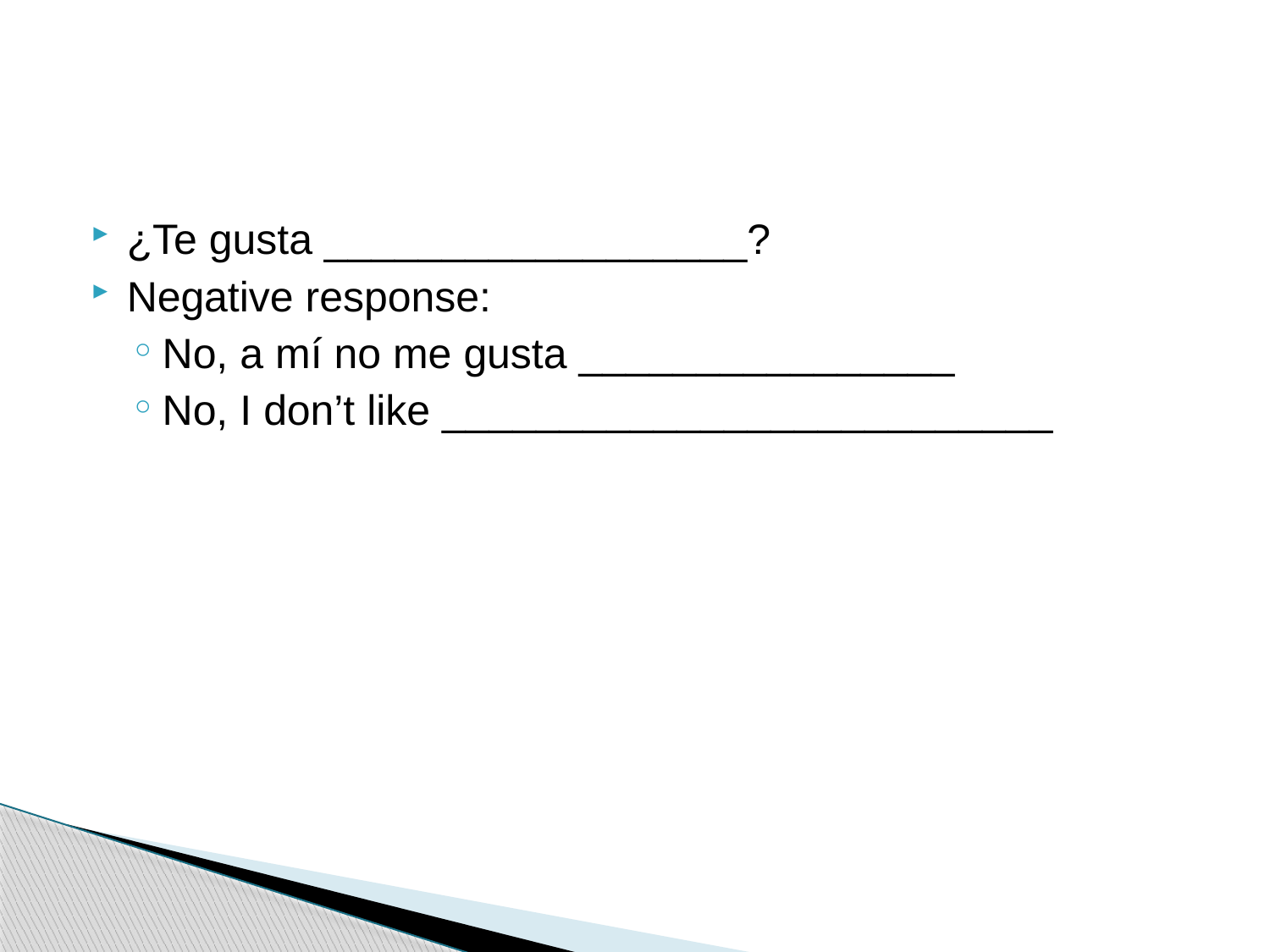

#
¿Te gusta __________________?
Negative response:
No, a mí no me gusta ________________
No, I don’t like __________________________